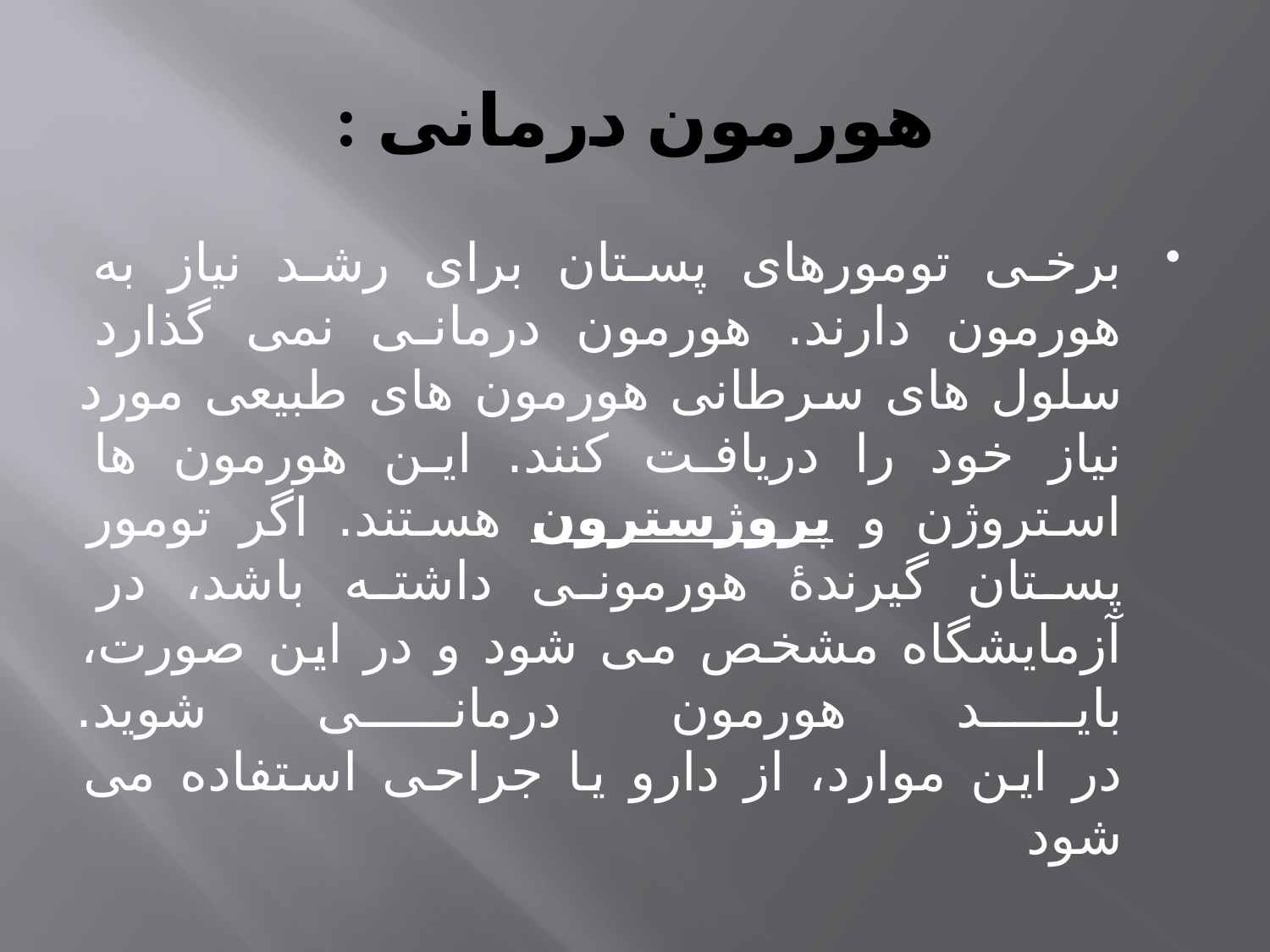

# هورمون درمانی :
برخی تومورهای پستان برای رشد نیاز به هورمون دارند. هورمون درمانی نمی گذارد سلول های سرطانی هورمون های طبیعی مورد نیاز خود را دریافت کنند. این هورمون ها استروژن و پروژسترون هستند. اگر تومور پستان گیرندۀ هورمونی داشته باشد، در آزمایشگاه مشخص می شود و در این صورت، باید هورمون درمانی شوید.
در این موارد، از دارو یا جراحی استفاده می شود